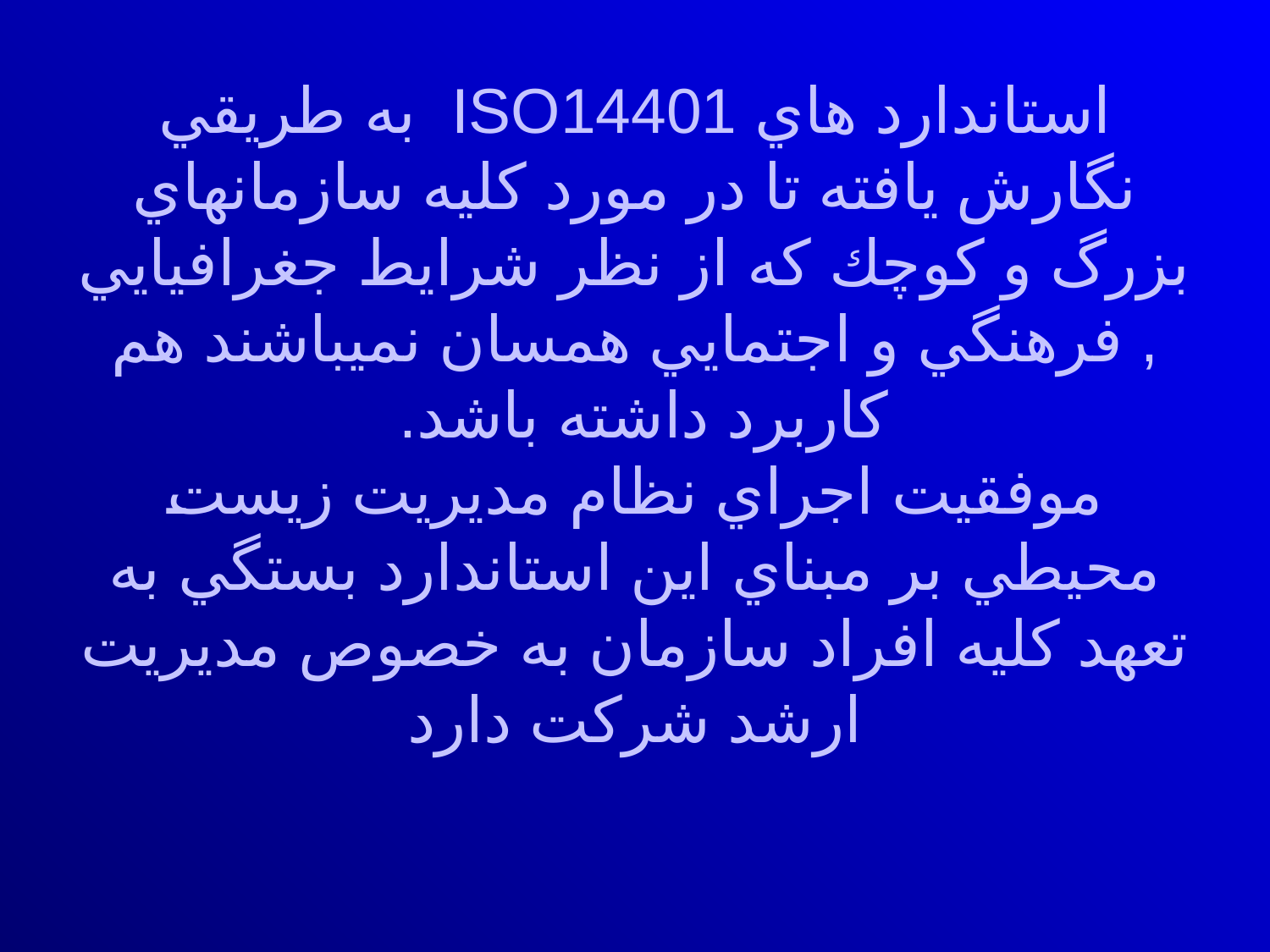

# استاندارد هاي ISO14401  به طريقي نگارش يافته تا در مورد كليه سازمانهاي بزرگ و كوچك كه از نظر شرايط جغرافيايي , فرهنگي و اجتمايي همسان نميباشند هم كاربرد داشته باشد. موفقيت اجراي نظام مديريت زيست محيطي بر مبناي اين استاندارد بستگي به تعهد كليه افراد سازمان به خصوص مديريت ارشد شركت دارد